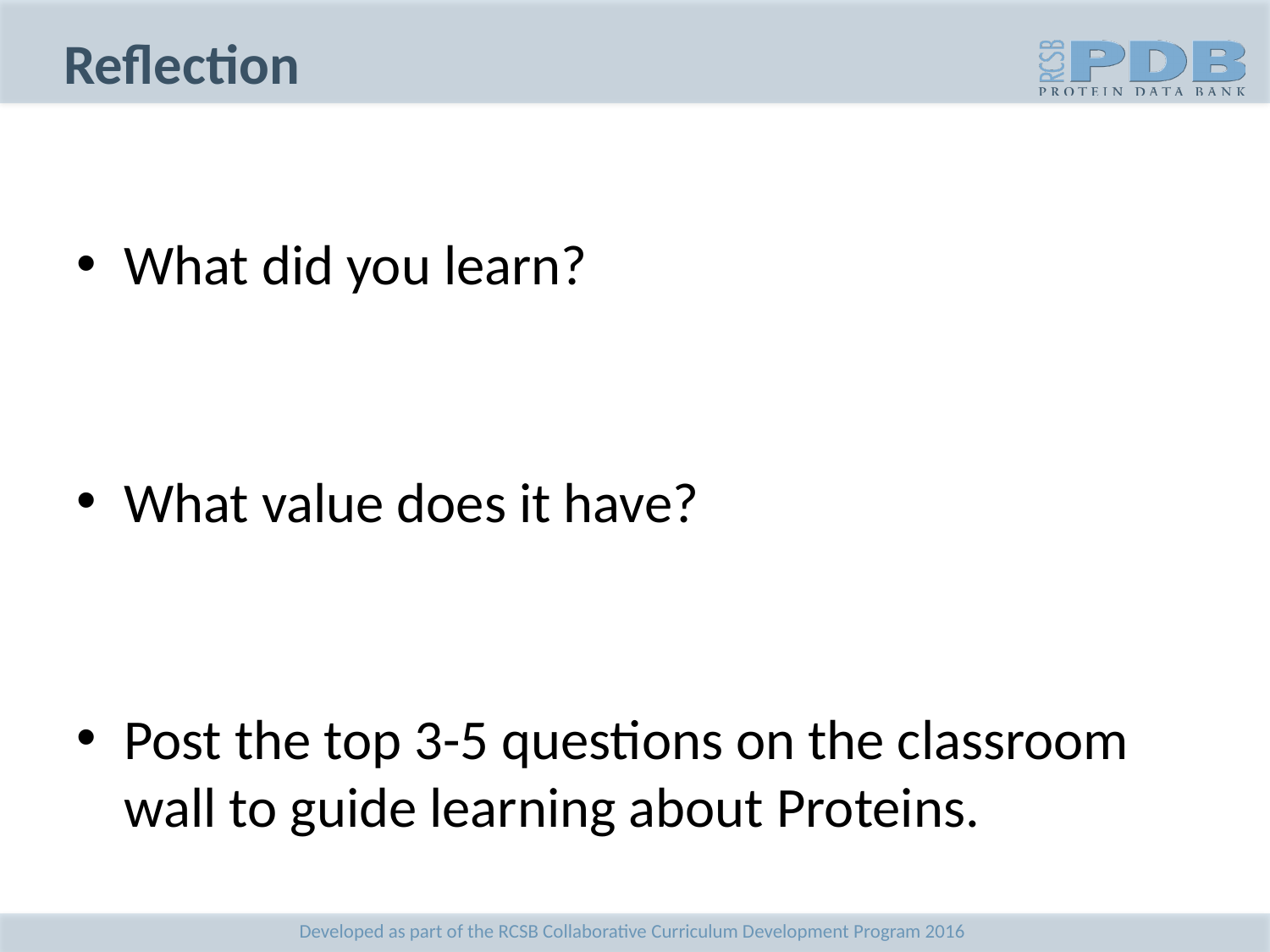

# Reflection
What did you learn?

What value does it have?

Post the top 3-5 questions on the classroom wall to guide learning about Proteins.
Developed as part of the RCSB Collaborative Curriculum Development Program 2016